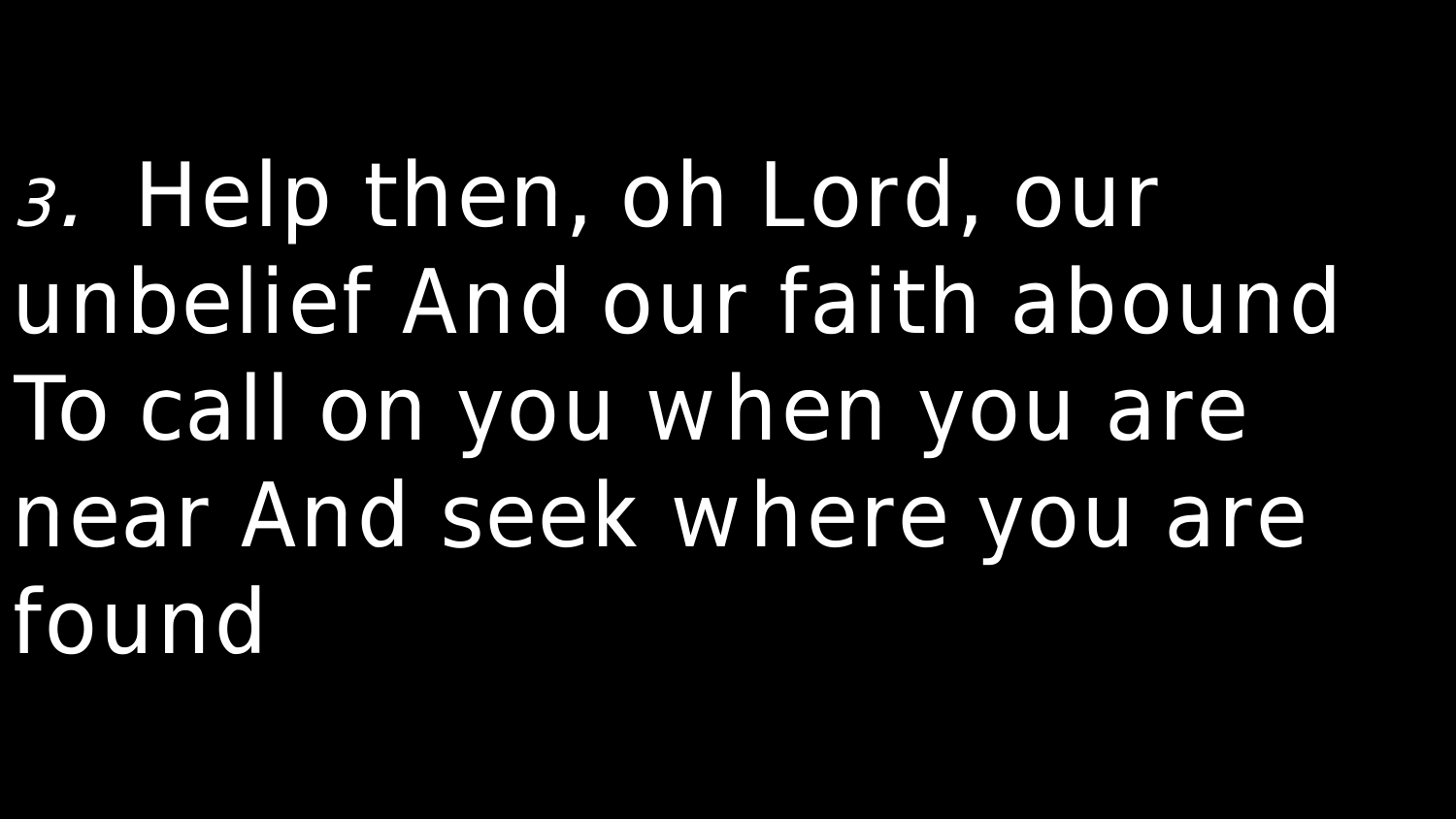

3.  Help then, oh Lord, our unbelief And our faith abound To call on you when you are near And seek where you are found